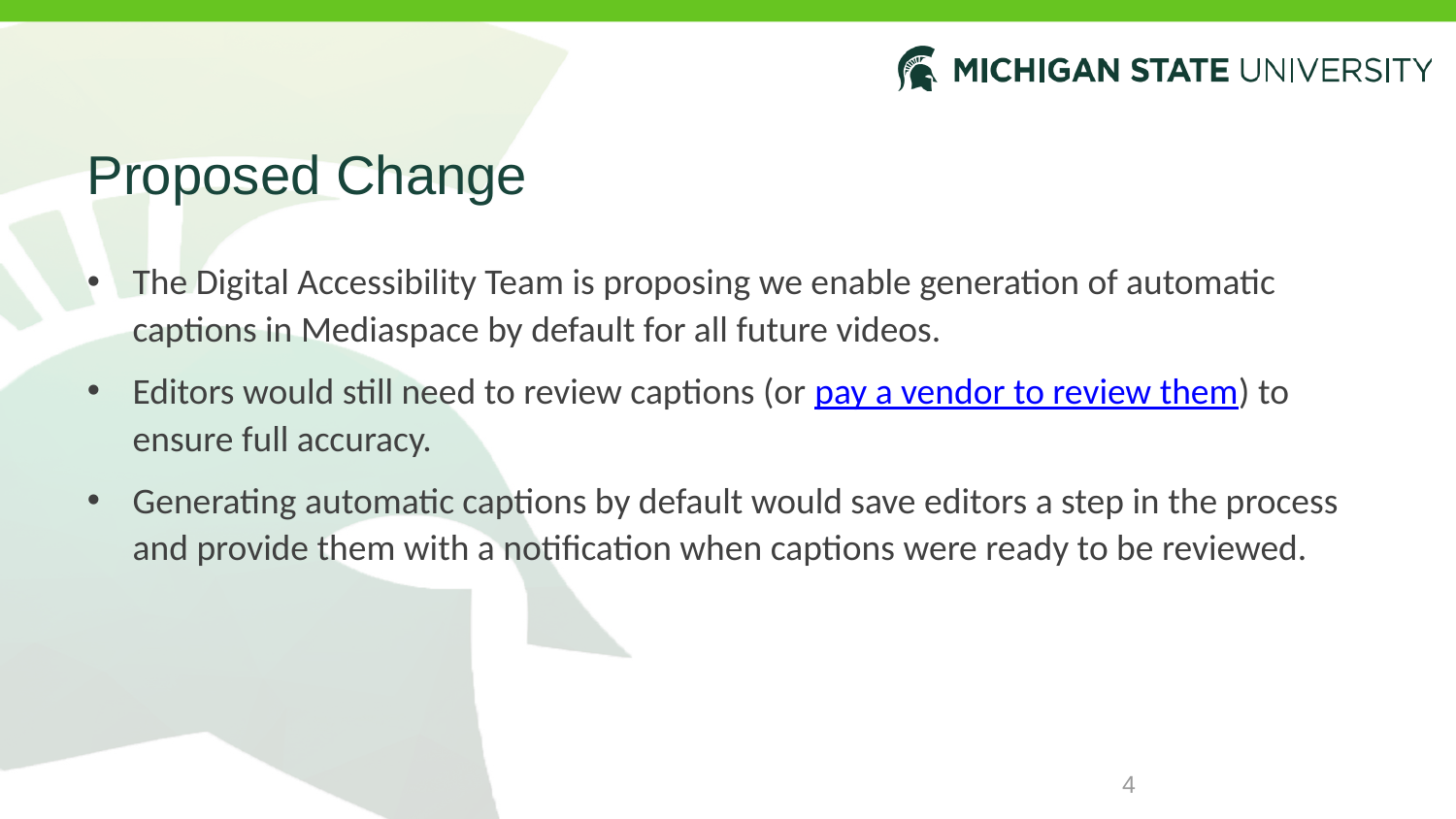

# Proposed Change
The Digital Accessibility Team is proposing we enable generation of automatic captions in Mediaspace by default for all future videos.
Editors would still need to review captions (or pay a vendor to review them) to ensure full accuracy.
Generating automatic captions by default would save editors a step in the process and provide them with a notification when captions were ready to be reviewed.
4